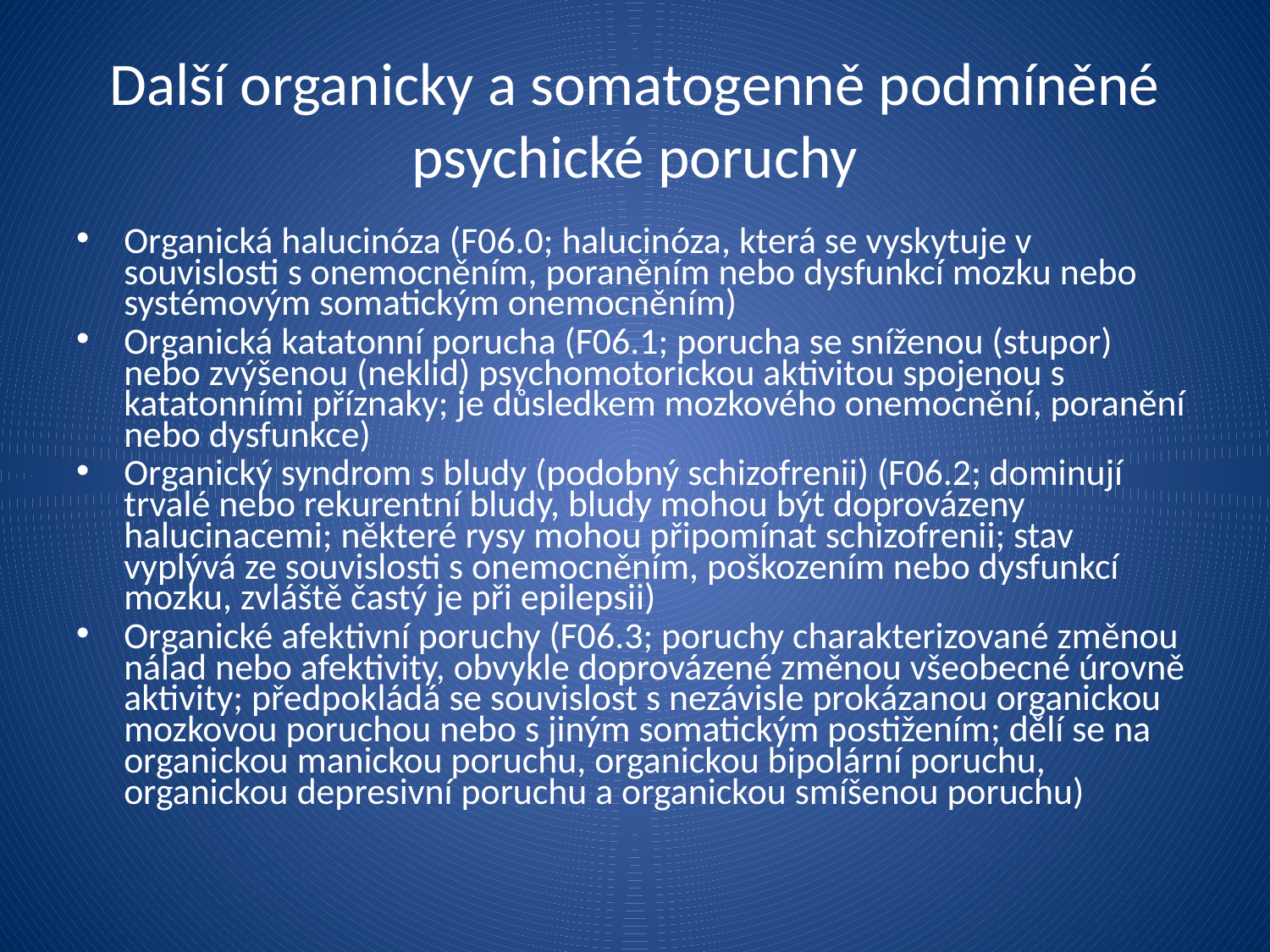

Další organicky a somatogenně podmíněné psychické poruchy
Organická halucinóza (F06.0; halucinóza, která se vyskytuje v souvislosti s onemocněním, poraněním nebo dysfunkcí mozku nebo systémovým somatickým onemocněním)
Organická katatonní porucha (F06.1; porucha se sníženou (stupor) nebo zvýšenou (neklid) psychomotorickou aktivitou spojenou s katatonními příznaky; je důsledkem mozkového onemocnění, poranění nebo dysfunkce)
Organický syndrom s bludy (podobný schizofrenii) (F06.2; dominují trvalé nebo rekurentní bludy, bludy mohou být doprovázeny halucinacemi; některé rysy mohou připomínat schizofrenii; stav vyplývá ze souvislosti s onemocněním, poškozením nebo dysfunkcí mozku, zvláště častý je při epilepsii)
Organické afektivní poruchy (F06.3; poruchy charakterizované změnou nálad nebo afektivity, obvykle doprovázené změnou všeobecné úrovně aktivity; předpokládá se souvislost s nezávisle prokázanou organickou mozkovou poruchou nebo s jiným somatickým postižením; dělí se na organickou manickou poruchu, organickou bipolární poruchu, organickou depresivní poruchu a organickou smíšenou poruchu)